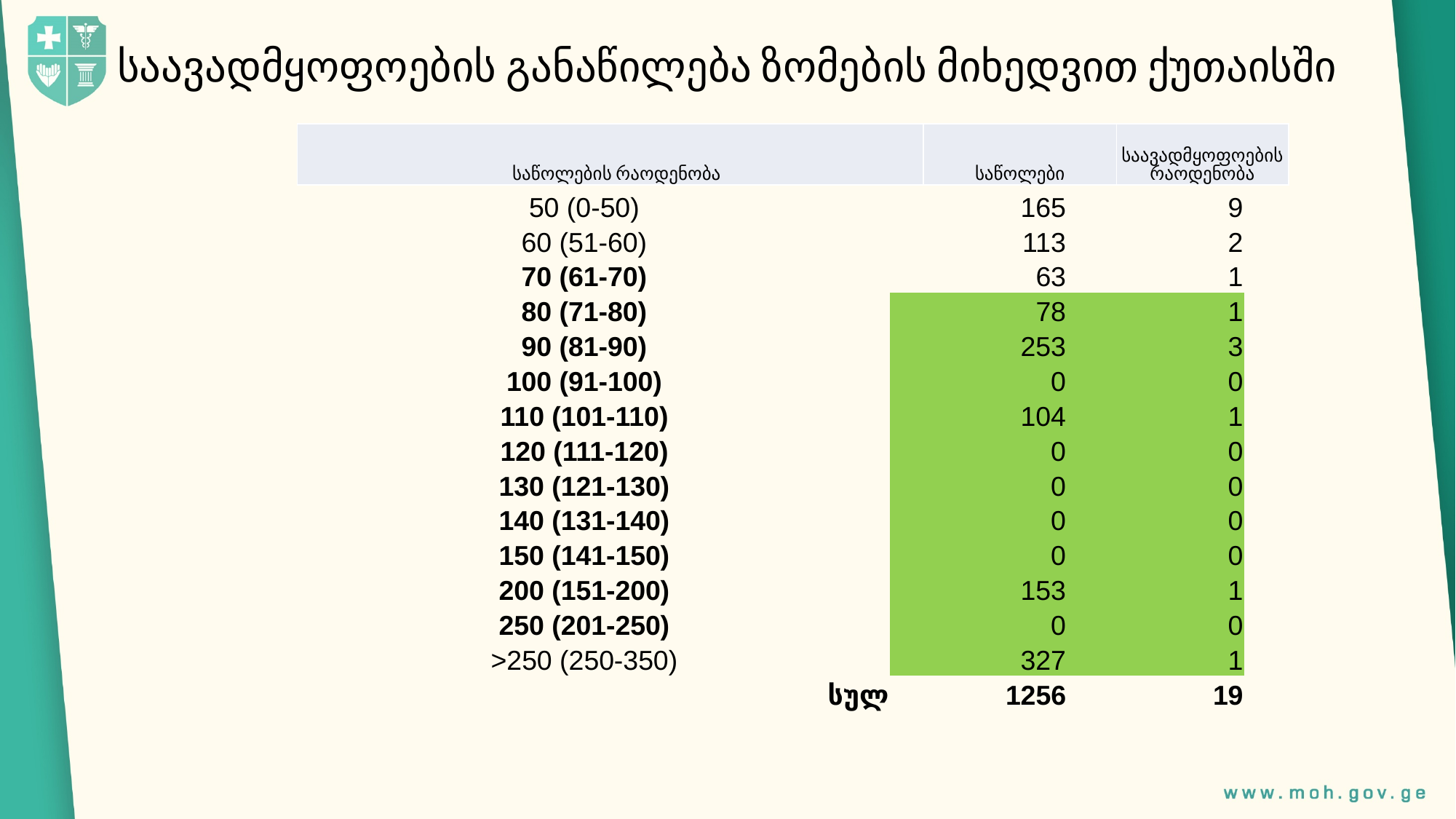

# საავადმყოფოების განაწილება ზომების მიხედვით ქუთაისში
| საწოლების რაოდენობა | საწოლები | საავადმყოფოების რაოდენობა |
| --- | --- | --- |
| 50 (0-50) | 165 | 9 |
| --- | --- | --- |
| 60 (51-60) | 113 | 2 |
| 70 (61-70) | 63 | 1 |
| 80 (71-80) | 78 | 1 |
| 90 (81-90) | 253 | 3 |
| 100 (91-100) | 0 | 0 |
| 110 (101-110) | 104 | 1 |
| 120 (111-120) | 0 | 0 |
| 130 (121-130) | 0 | 0 |
| 140 (131-140) | 0 | 0 |
| 150 (141-150) | 0 | 0 |
| 200 (151-200) | 153 | 1 |
| 250 (201-250) | 0 | 0 |
| >250 (250-350) | 327 | 1 |
| სულ | 1256 | 19 |